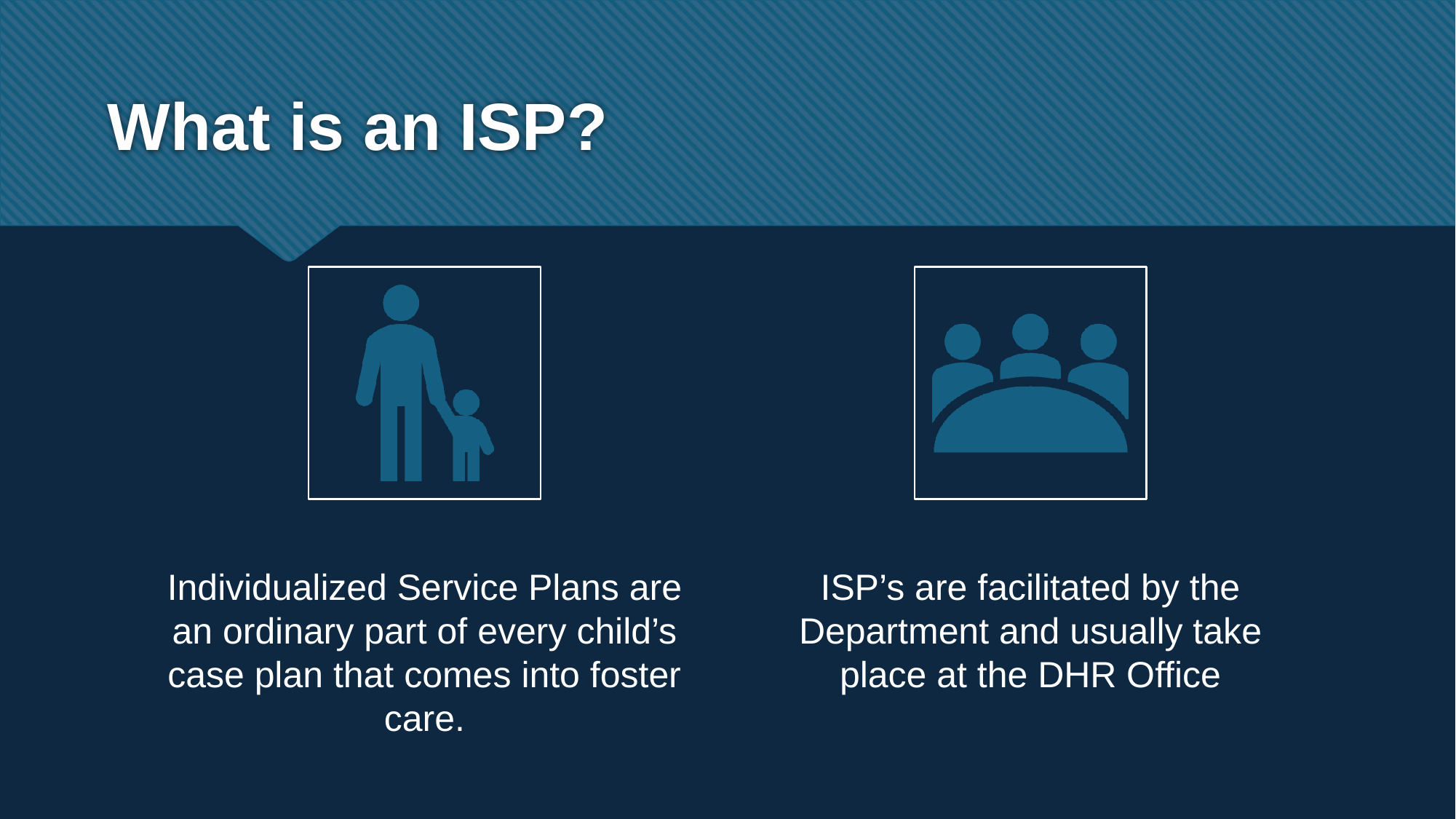

# What is an ISP?
Individualized Service Plans are an ordinary part of every child’s case plan that comes into foster care.
ISP’s are facilitated by the Department and usually take place at the DHR Office